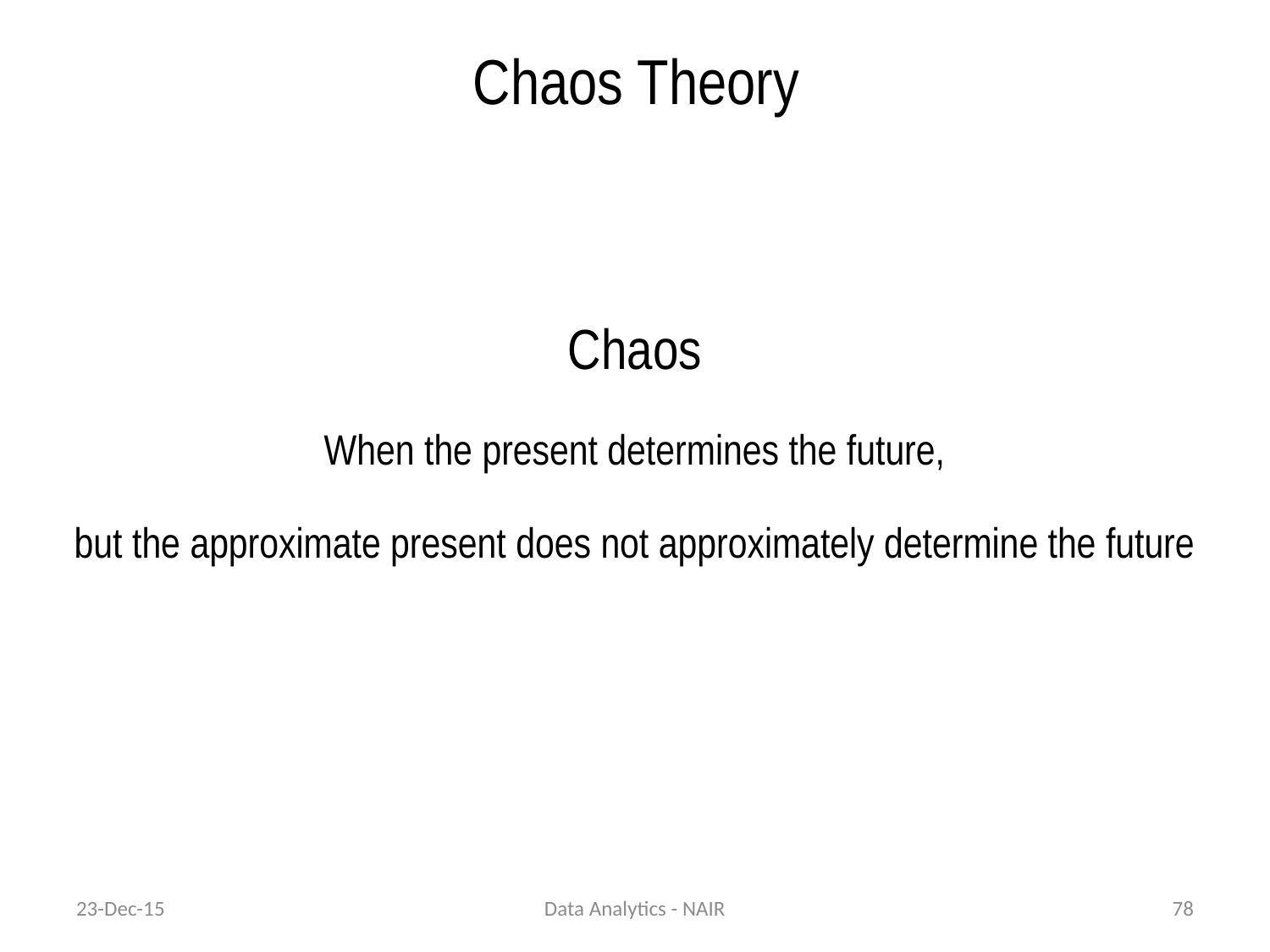

# Chaos Theory
Chaos
When the present determines the future,
but the approximate present does not approximately determine the future

23-Dec-15
Data Analytics - NAIR
78